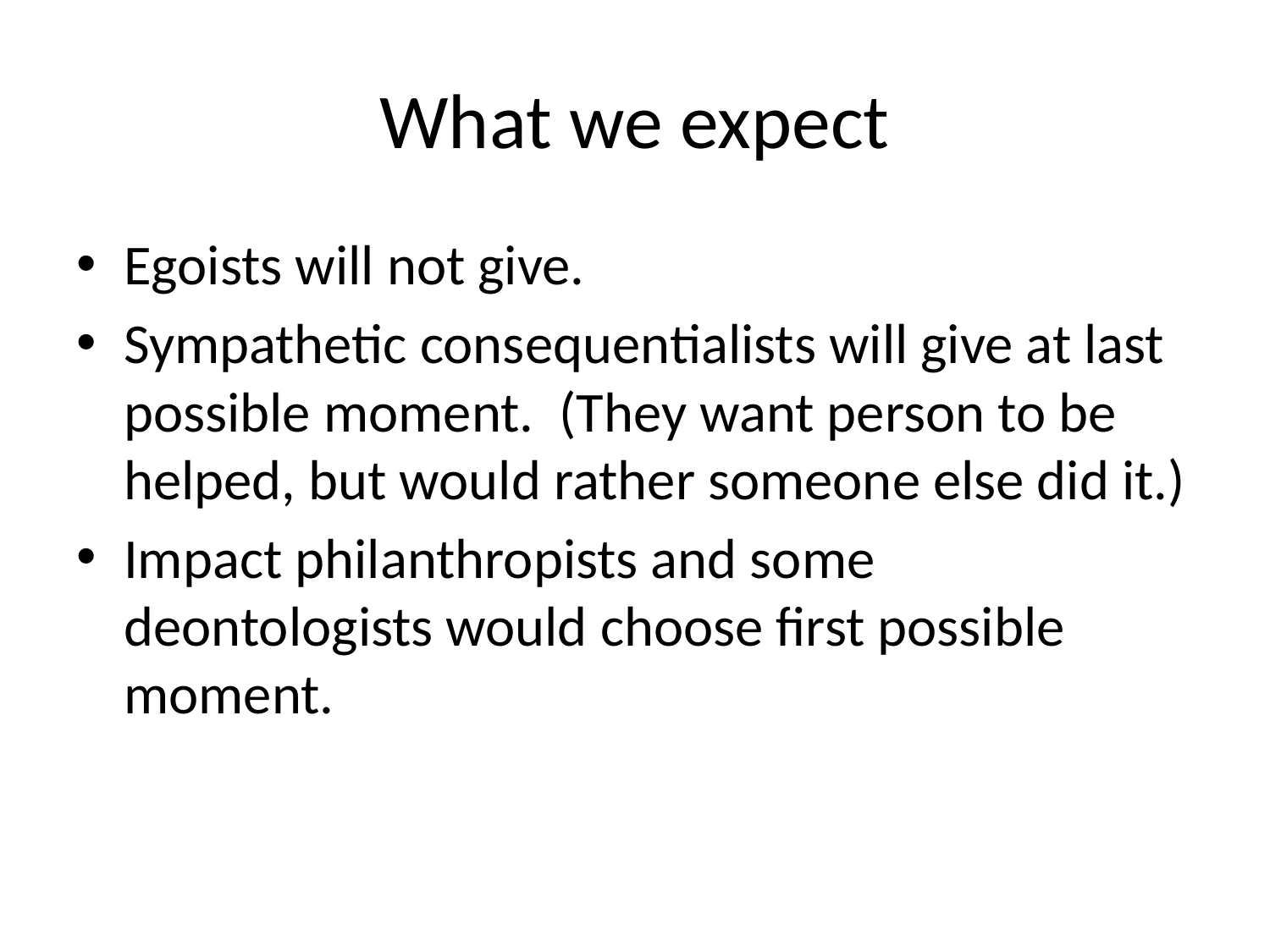

# What we expect
Egoists will not give.
Sympathetic consequentialists will give at last possible moment.  (They want person to be helped, but would rather someone else did it.)
Impact philanthropists and some deontologists would choose first possible moment.